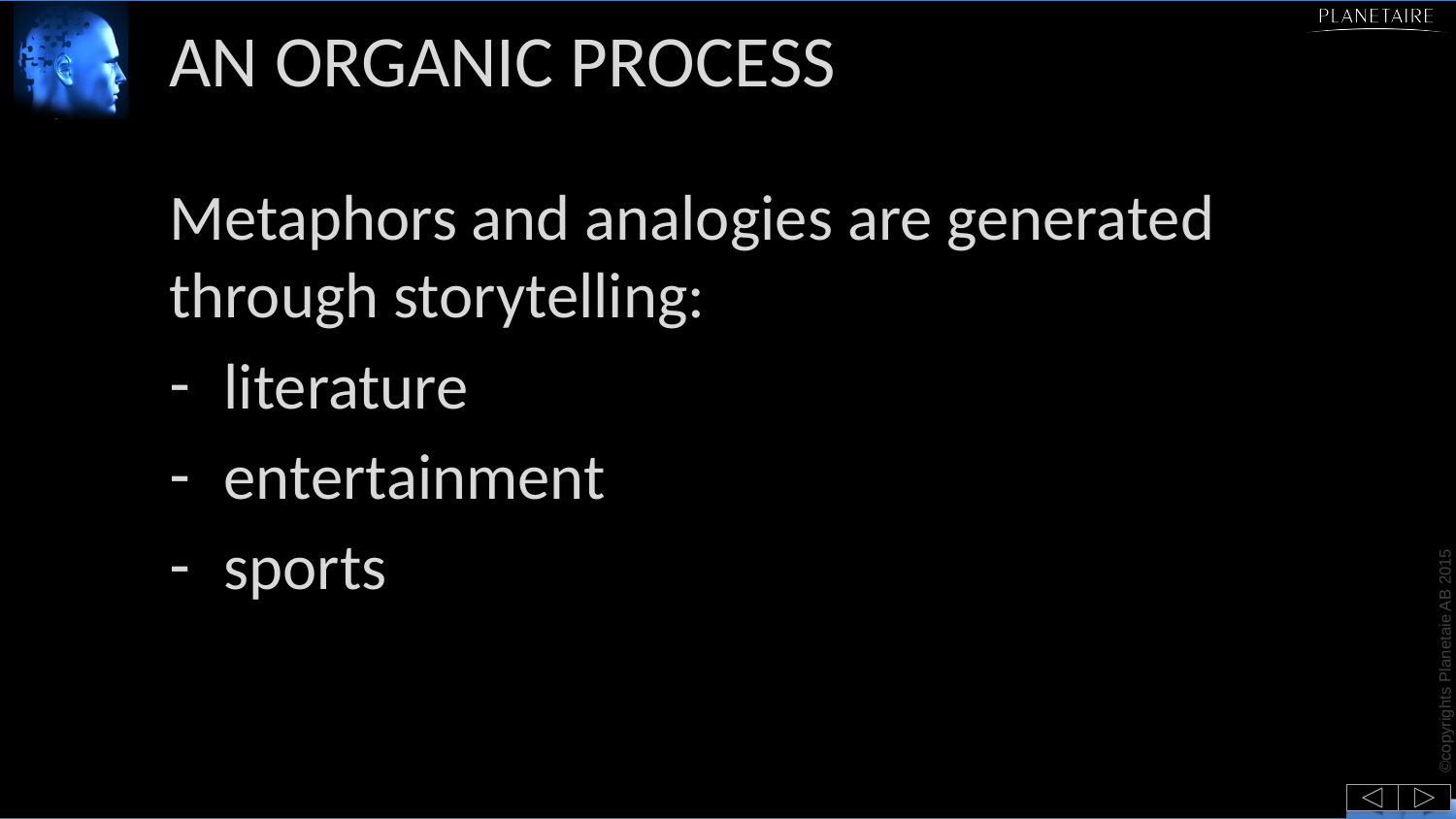

# An organic process
Metaphors and analogies are generated through storytelling:
literature
entertainment
sports